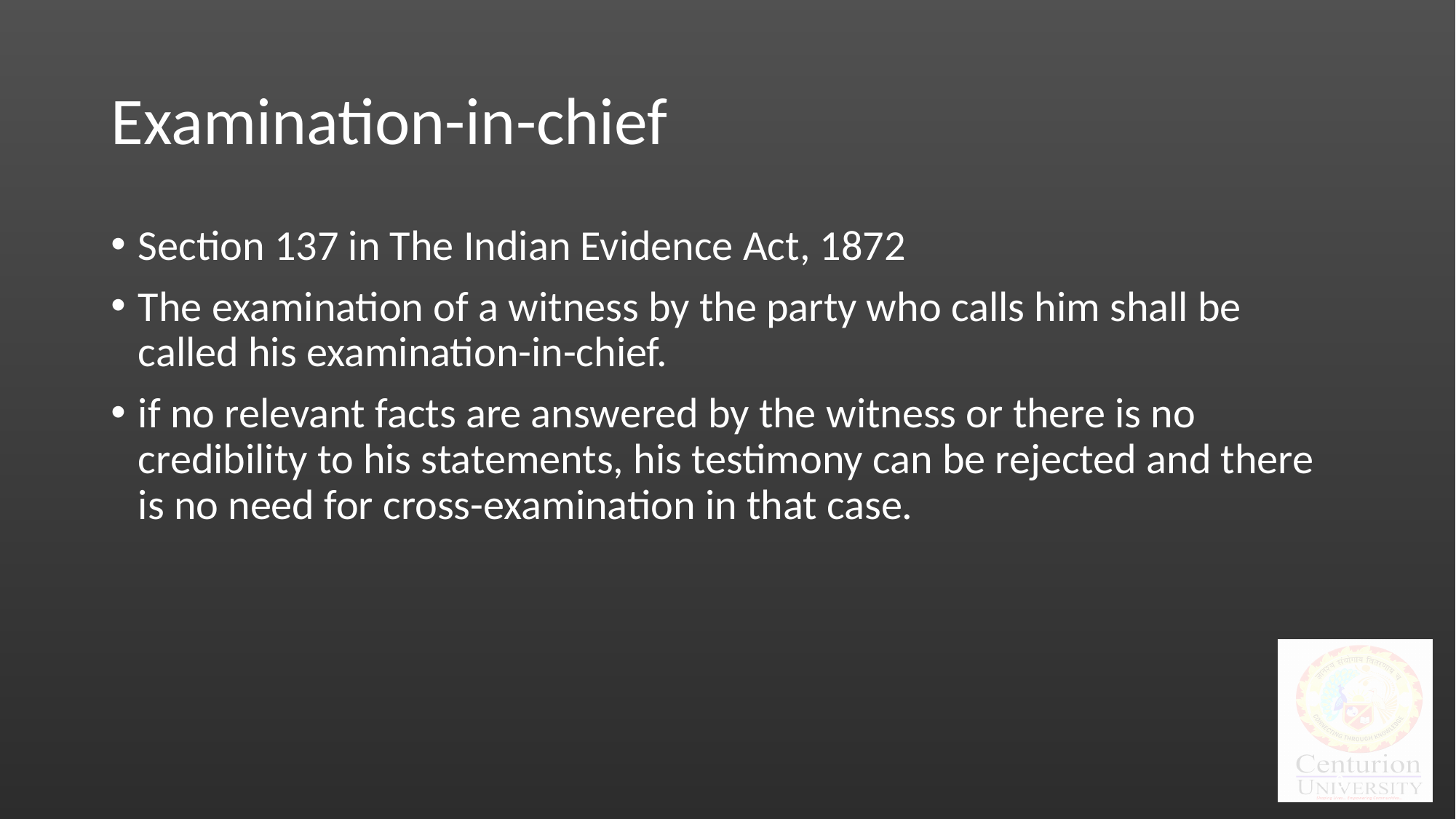

# Examination-in-chief
Section 137 in The Indian Evidence Act, 1872
The examination of a witness by the party who calls him shall be called his examination-in-chief.
if no relevant facts are answered by the witness or there is no credibility to his statements, his testimony can be rejected and there is no need for cross-examination in that case.
8